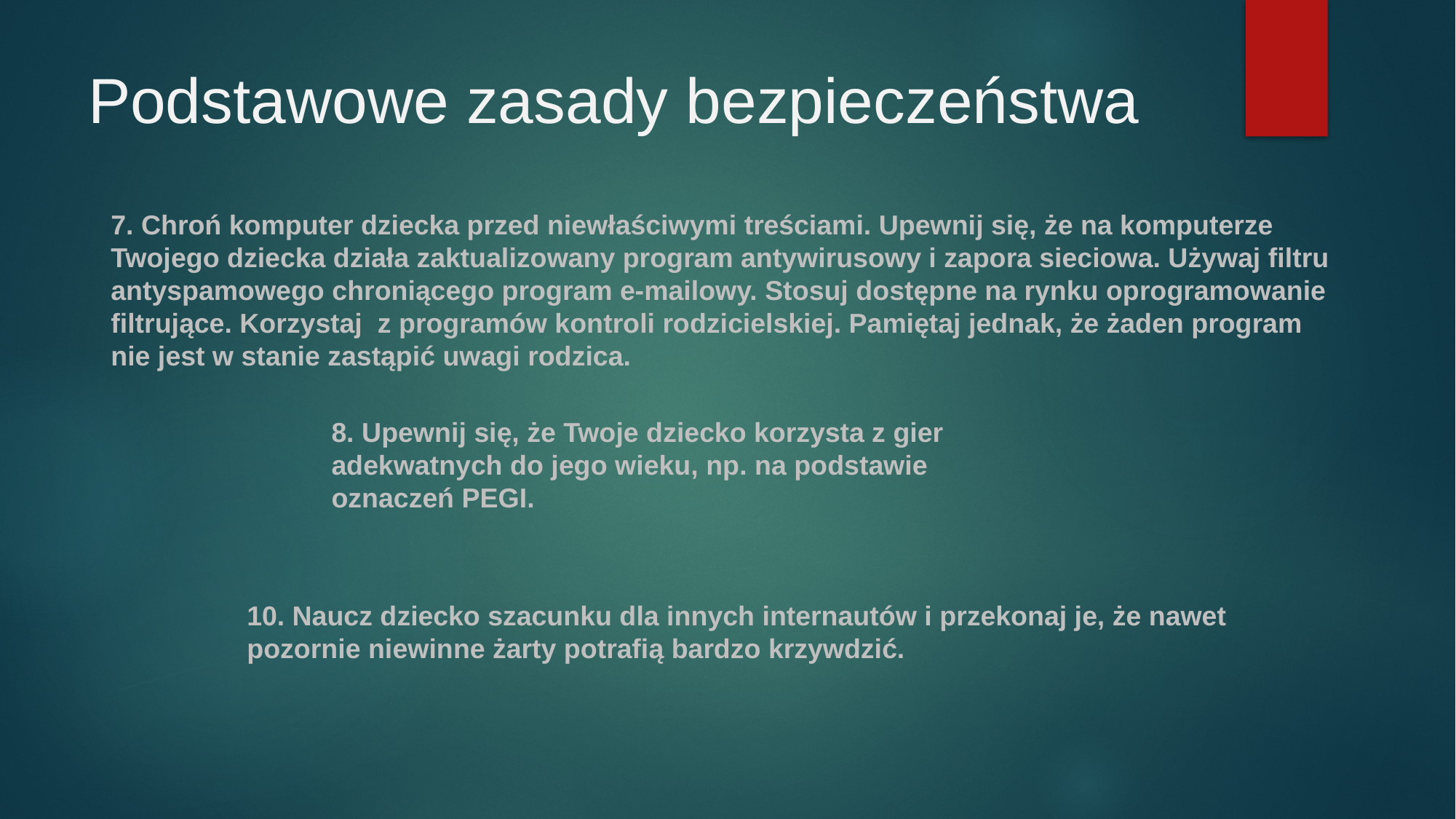

# Podstawowe zasady bezpieczeństwa
7. Chroń komputer dziecka przed niewłaściwymi treściami. Upewnij się, że na komputerze Twojego dziecka działa zaktualizowany program antywirusowy i zapora sieciowa. Używaj ﬁltru antyspamowego chroniącego program e-mailowy. Stosuj dostępne na rynku oprogramowanie ﬁltrujące. Korzystaj  z programów kontroli rodzicielskiej. Pamiętaj jednak, że żaden program nie jest w stanie zastąpić uwagi rodzica.
8. Upewnij się, że Twoje dziecko korzysta z gier adekwatnych do jego wieku, np. na podstawie oznaczeń PEGI.
10. Naucz dziecko szacunku dla innych internautów i przekonaj je, że nawet pozornie niewinne żarty potraﬁą bardzo krzywdzić.